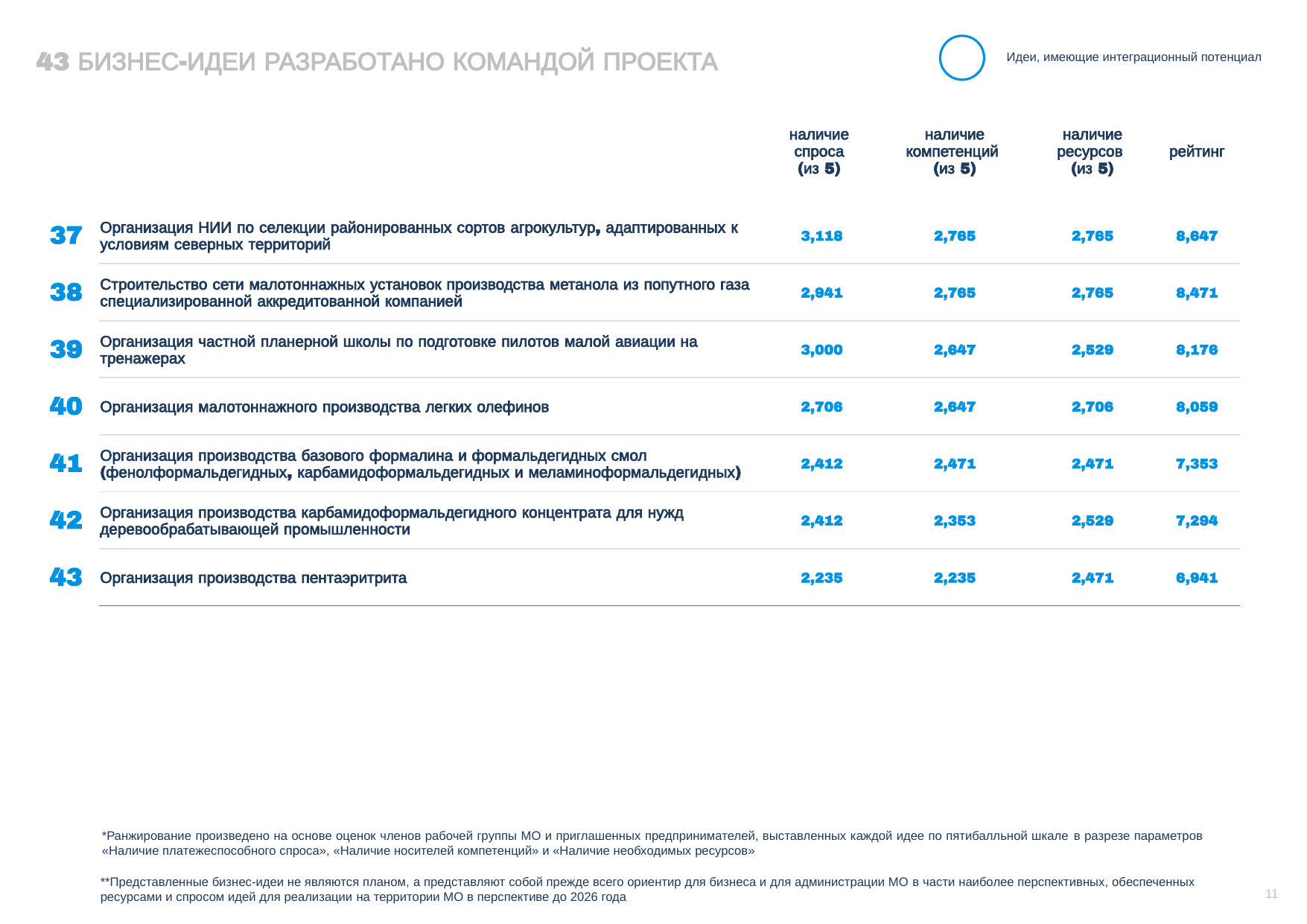

43 БИЗНЕС-ИДЕИ РАЗРАБОТАНО КОМАНДОЙ ПРОЕКТА
Идеи, имеющие интеграционный потенциал
|  |  | наличие спроса (из 5) | наличие компетенций (из 5) | наличие ресурсов (из 5) | рейтинг |
| --- | --- | --- | --- | --- | --- |
| 37 | Организация НИИ по селекции районированных сортов агрокультур, адаптированных к условиям северных территорий | 3,118 | 2,765 | 2,765 | 8,647 |
| 38 | Строительство сети малотоннажных установок производства метанола из попутного газа специализированной аккредитованной компанией | 2,941 | 2,765 | 2,765 | 8,471 |
| 39 | Организация частной планерной школы по подготовке пилотов малой авиации на тренажерах | 3,000 | 2,647 | 2,529 | 8,176 |
| 40 | Организация малотоннажного производства легких олефинов | 2,706 | 2,647 | 2,706 | 8,059 |
| 41 | Организация производства базового формалина и формальдегидных смол (фенолформальдегидных, карбамидоформальдегидных и меламиноформальдегидных) | 2,412 | 2,471 | 2,471 | 7,353 |
| 42 | Организация производства карбамидоформальдегидного концентрата для нужд деревообрабатывающей промышленности | 2,412 | 2,353 | 2,529 | 7,294 |
| 43 | Организация производства пентаэритрита | 2,235 | 2,235 | 2,471 | 6,941 |
*Ранжирование произведено на основе оценок членов рабочей группы МО и приглашенных предпринимателей, выставленных каждой идее по пятибалльной шкале в разрезе параметров «Наличие платежеспособного спроса», «Наличие носителей компетенций» и «Наличие необходимых ресурсов»
**Представленные бизнес-идеи не являются планом, а представляют собой прежде всего ориентир для бизнеса и для администрации МО в части наиболее перспективных, обеспеченных ресурсами и спросом идей для реализации на территории МО в перспективе до 2026 года
11